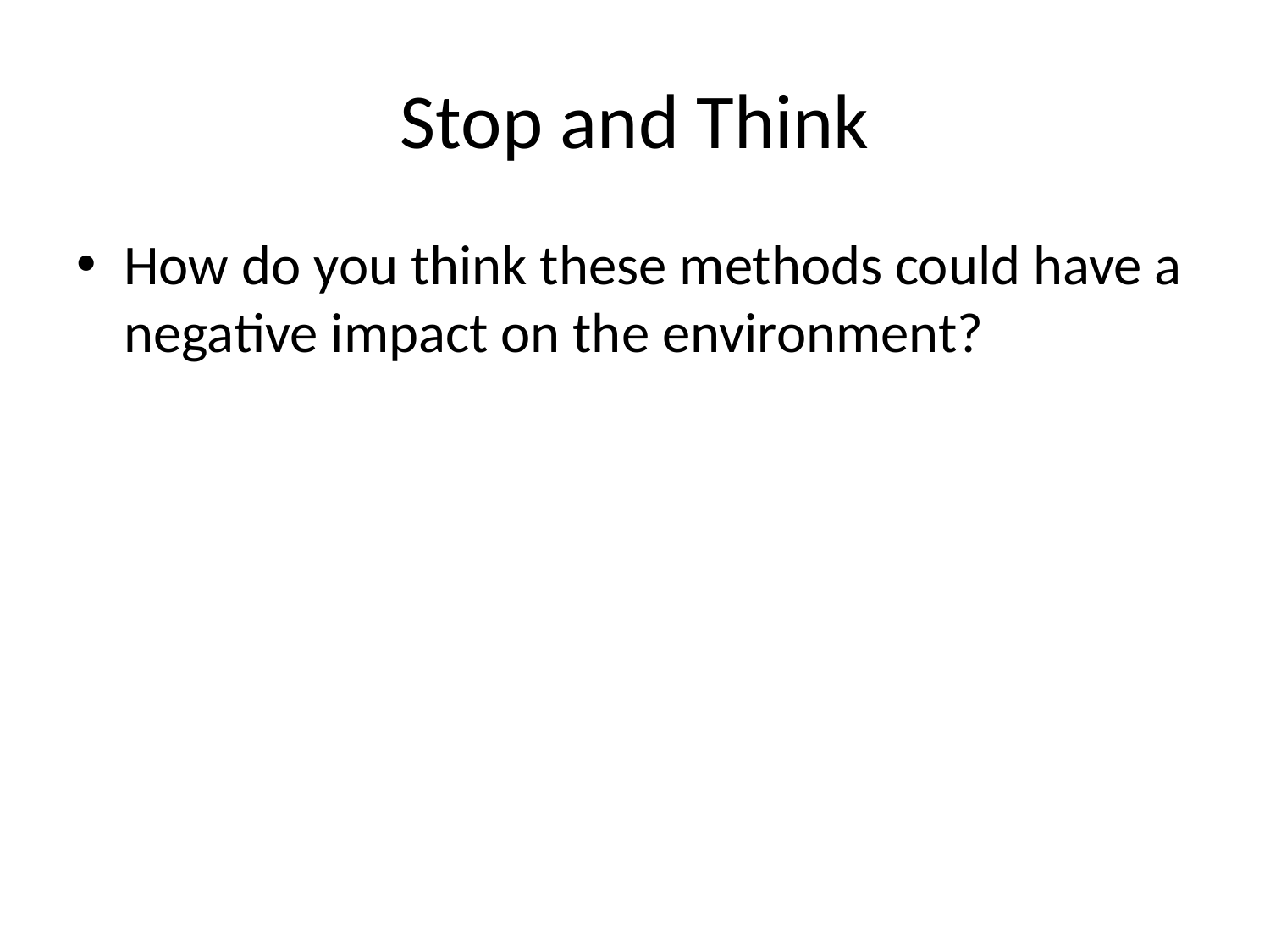

# Stop and Think
How do you think these methods could have a negative impact on the environment?